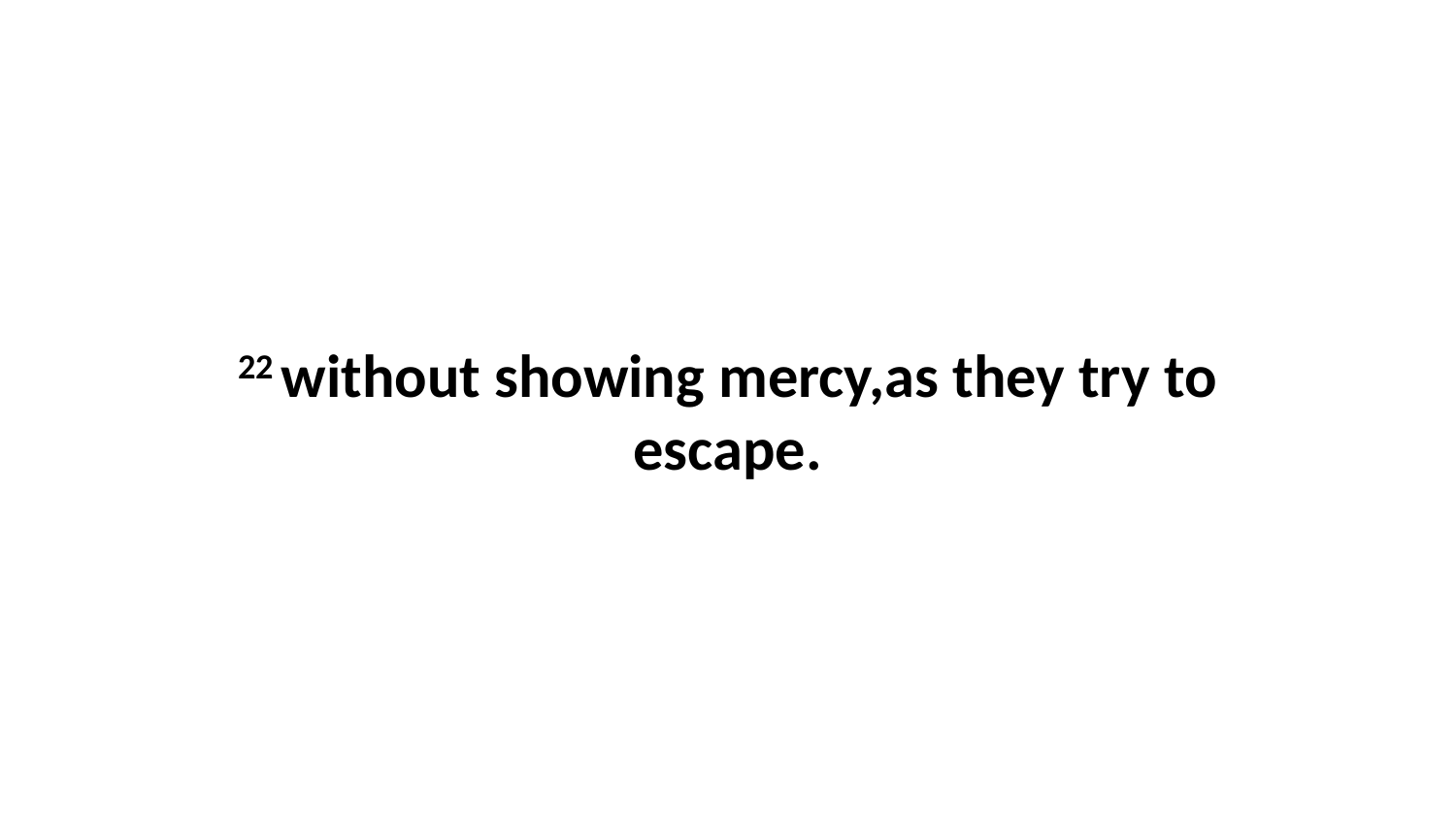

22 without showing mercy,as they try to escape.